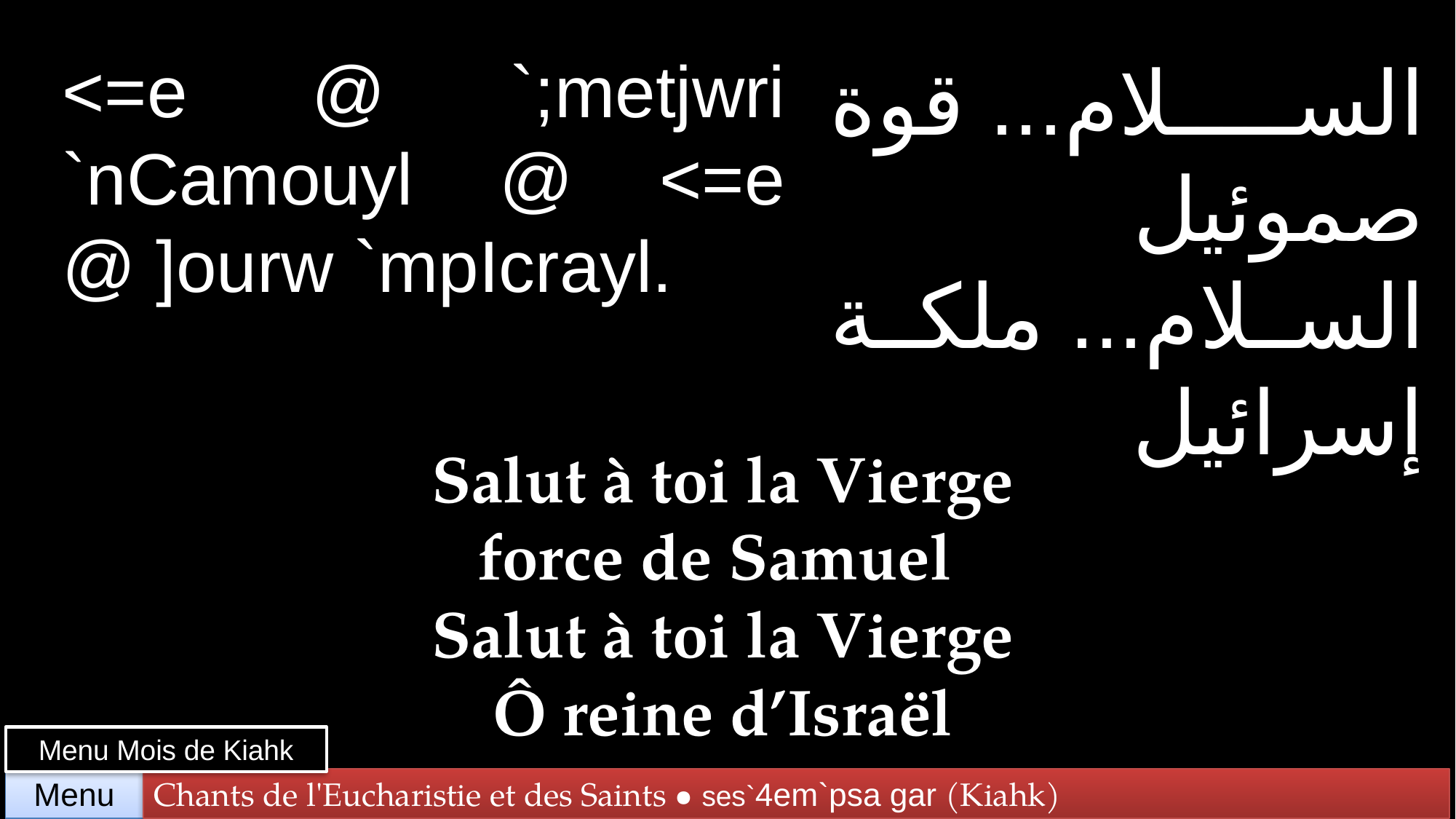

<=e @ `;metjwri `nCamouyl @ <=e @ ]ourw `mpIcrayl.
السلام... قوة صموئيل
السلام... ملكة إسرائيل
Salut à toi la Vierge
force de Samuel
Salut à toi la Vierge
Ô reine d’Israël
Menu Mois de Kiahk
Chants de l'Eucharistie et des Saints • ses`4em`psa gar (Kiahk)
Menu